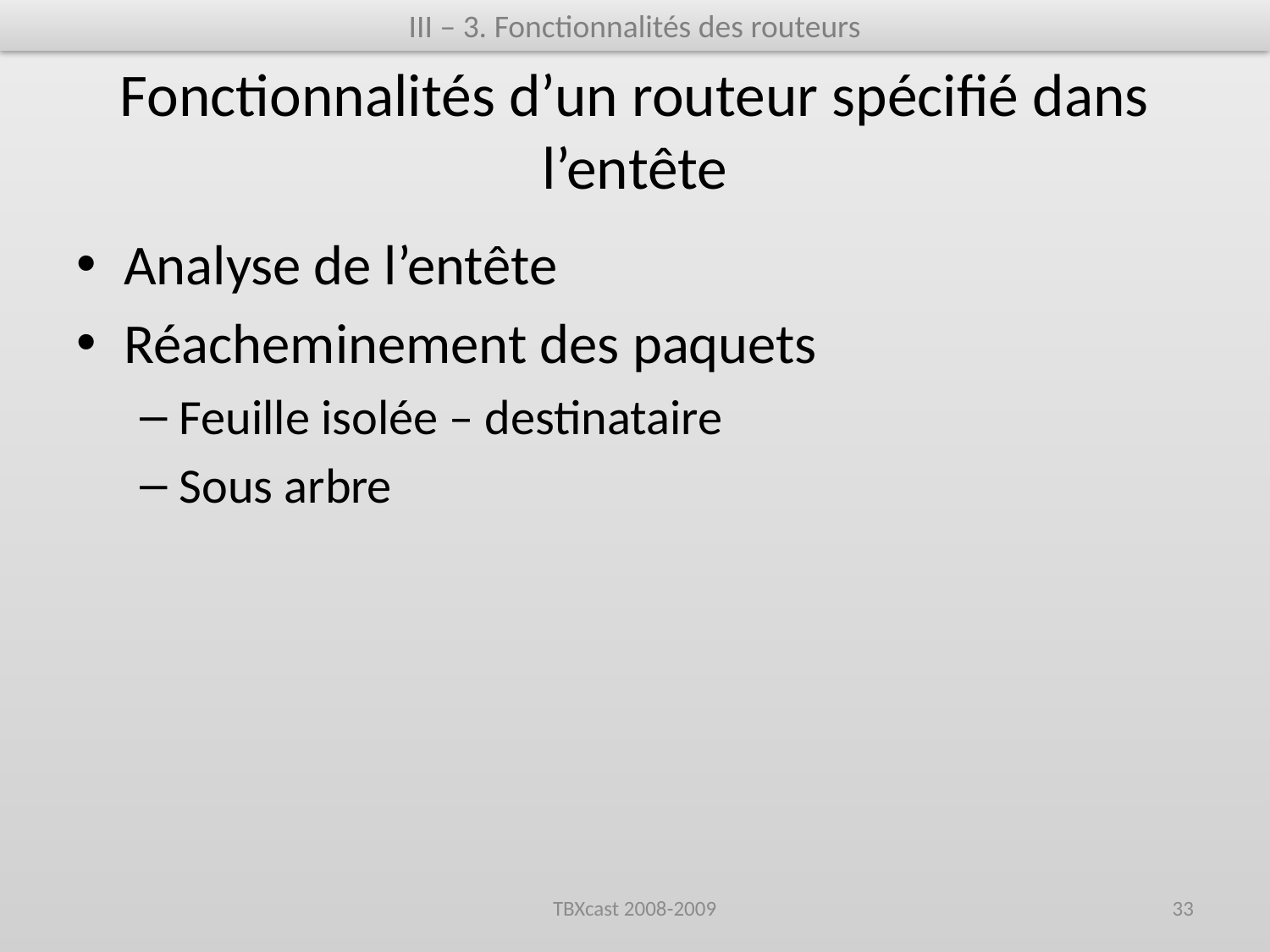

III – 3. Fonctionnalités des routeurs
# Fonctionnalités d’un routeur spécifié dans l’entête
Analyse de l’entête
Réacheminement des paquets
Feuille isolée – destinataire
Sous arbre

TBXcast 2008-2009
33